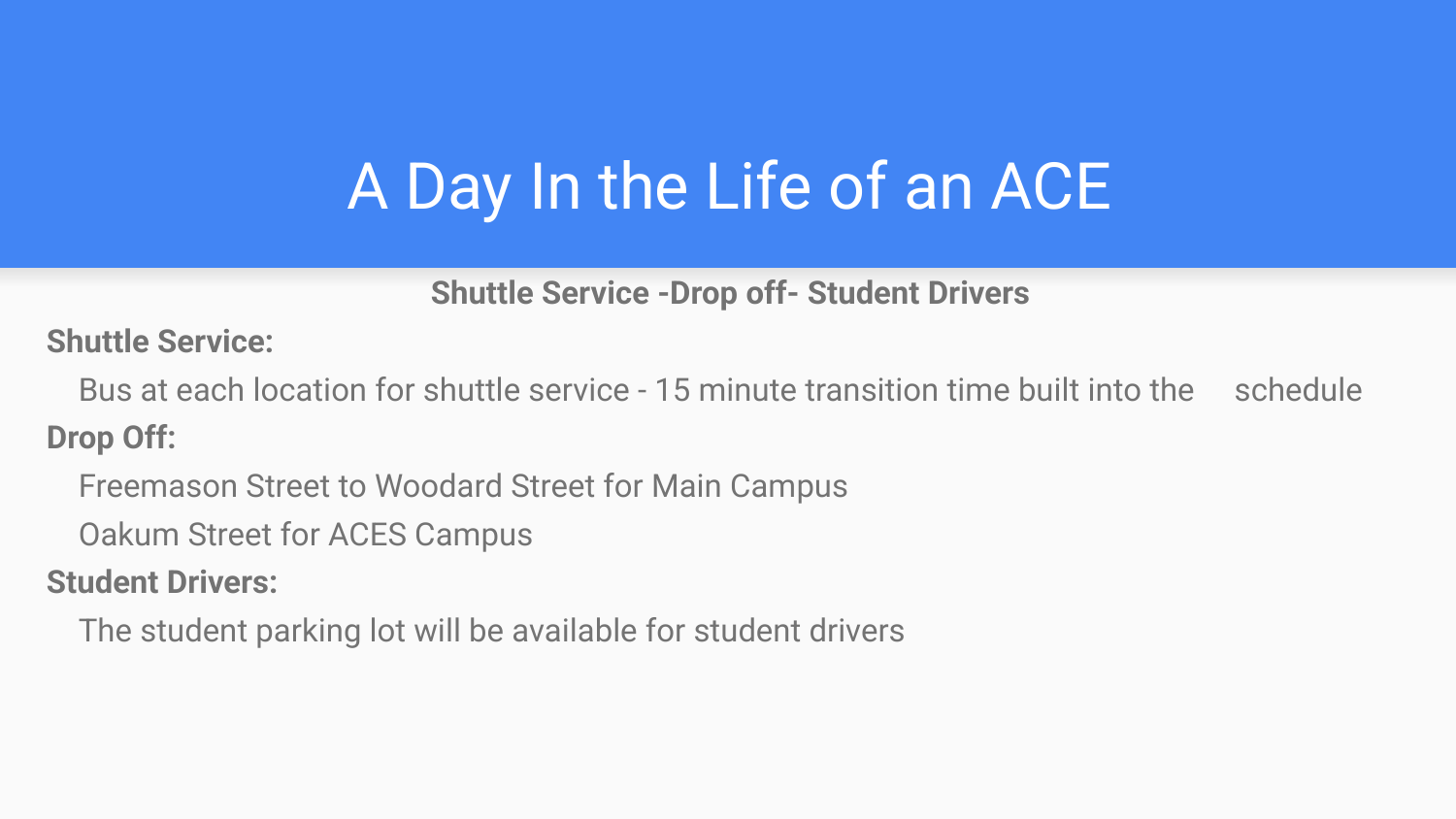

# A Day In the Life of an ACE
Shuttle Service -Drop off- Student Drivers
Shuttle Service:
	Bus at each location for shuttle service - 15 minute transition time built into the     schedule
Drop Off:
	Freemason Street to Woodard Street for Main Campus
	Oakum Street for ACES Campus
Student Drivers:
	The student parking lot will be available for student drivers